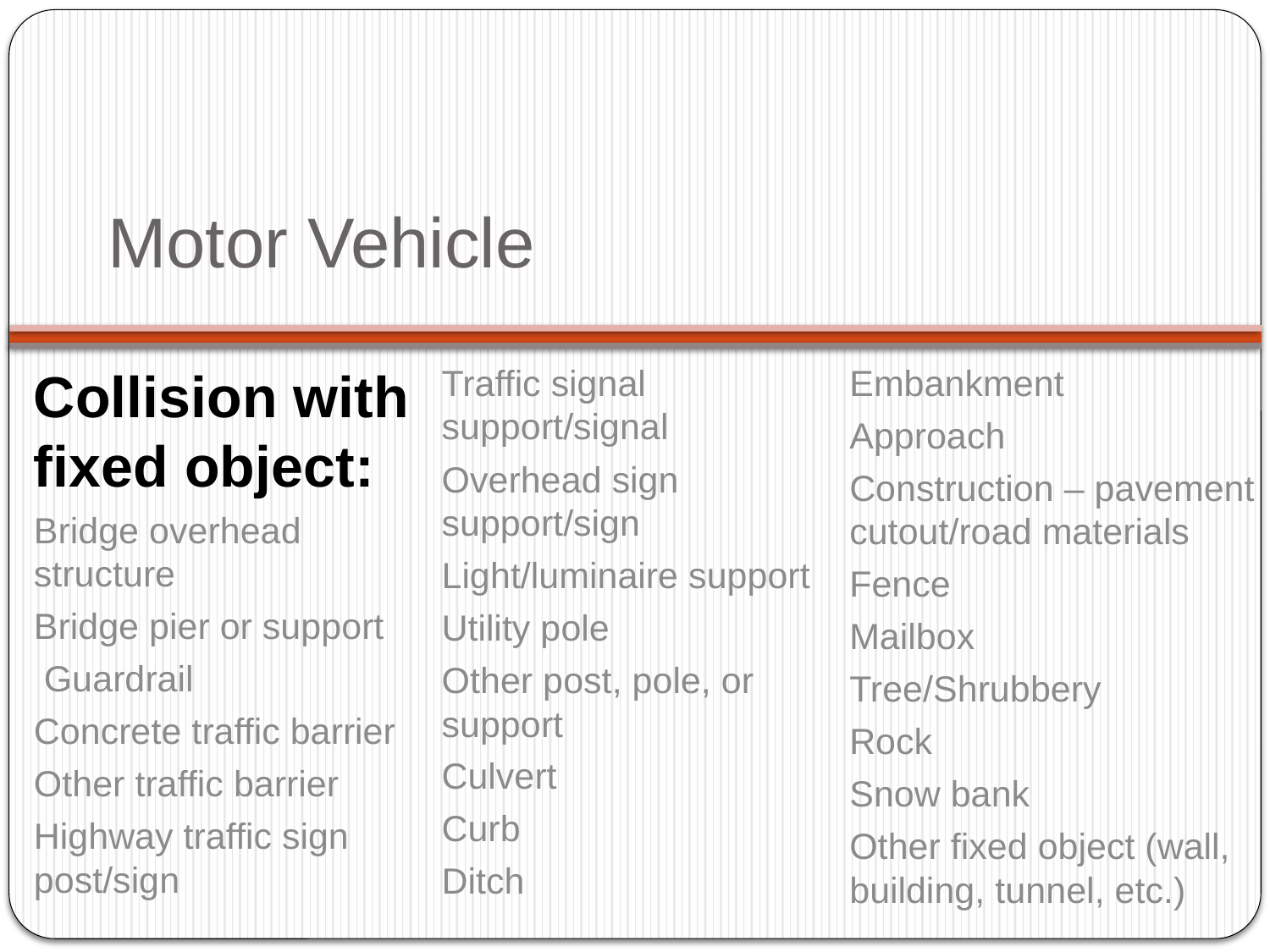

# Motor Vehicle
Collision with fixed object:
Bridge overhead structure
Bridge pier or support
 Guardrail
Concrete traffic barrier
Other traffic barrier
Highway traffic sign post/sign
Traffic signal support/signal
Overhead sign support/sign
Light/luminaire support
Utility pole
Other post, pole, or support
Culvert
Curb
Ditch
Embankment
Approach
Construction – pavement cutout/road materials
Fence
Mailbox
Tree/Shrubbery
Rock
Snow bank
Other fixed object (wall, building, tunnel, etc.)